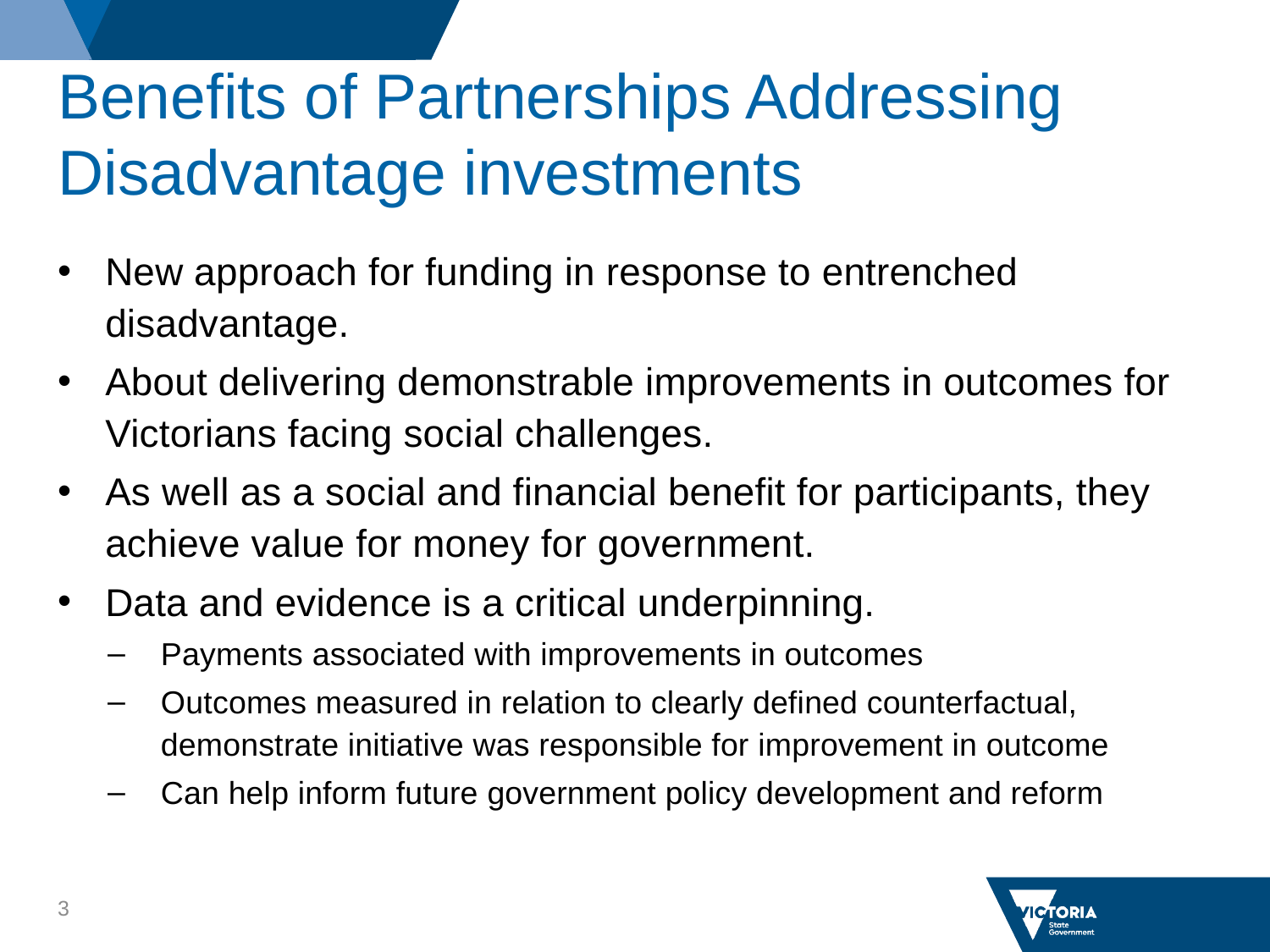

# Benefits of Partnerships Addressing Disadvantage investments
New approach for funding in response to entrenched disadvantage.
About delivering demonstrable improvements in outcomes for Victorians facing social challenges.
As well as a social and financial benefit for participants, they achieve value for money for government.
Data and evidence is a critical underpinning.
Payments associated with improvements in outcomes
Outcomes measured in relation to clearly defined counterfactual, demonstrate initiative was responsible for improvement in outcome
Can help inform future government policy development and reform
3